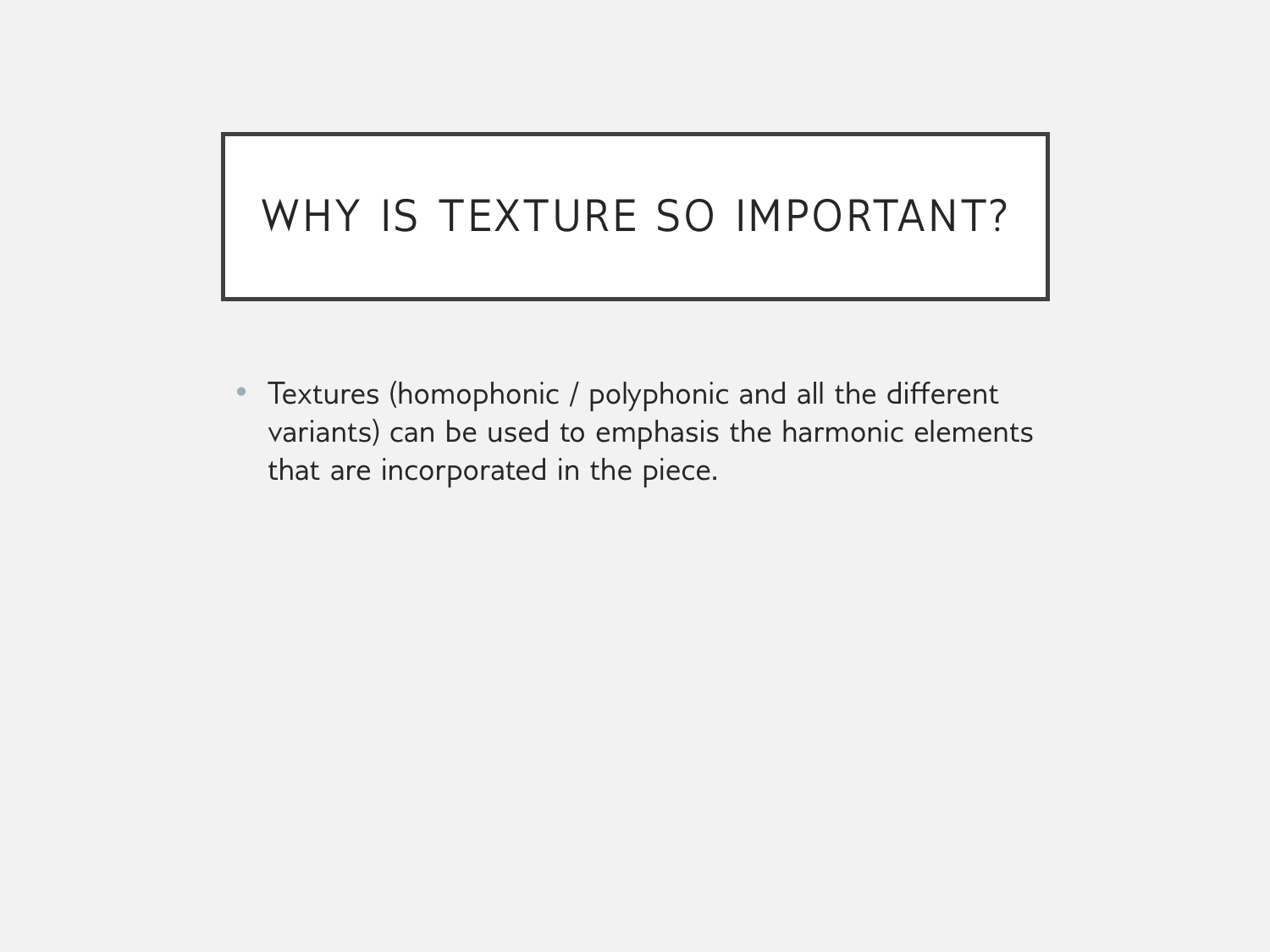

# Why is texture so important?
Textures (homophonic / polyphonic and all the different variants) can be used to emphasis the harmonic elements that are incorporated in the piece.